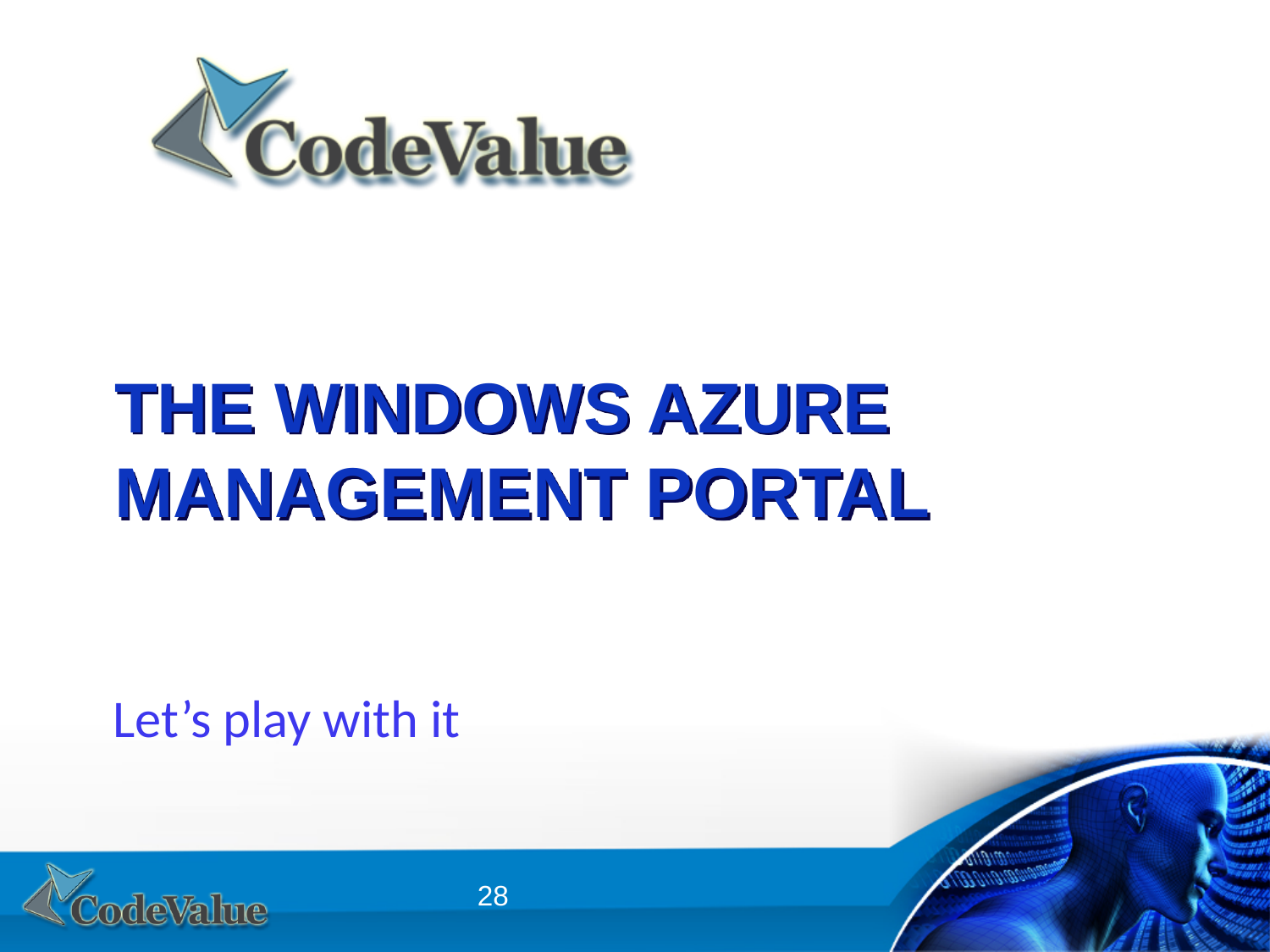

# The Windows Azure Management Portal
Let’s play with it